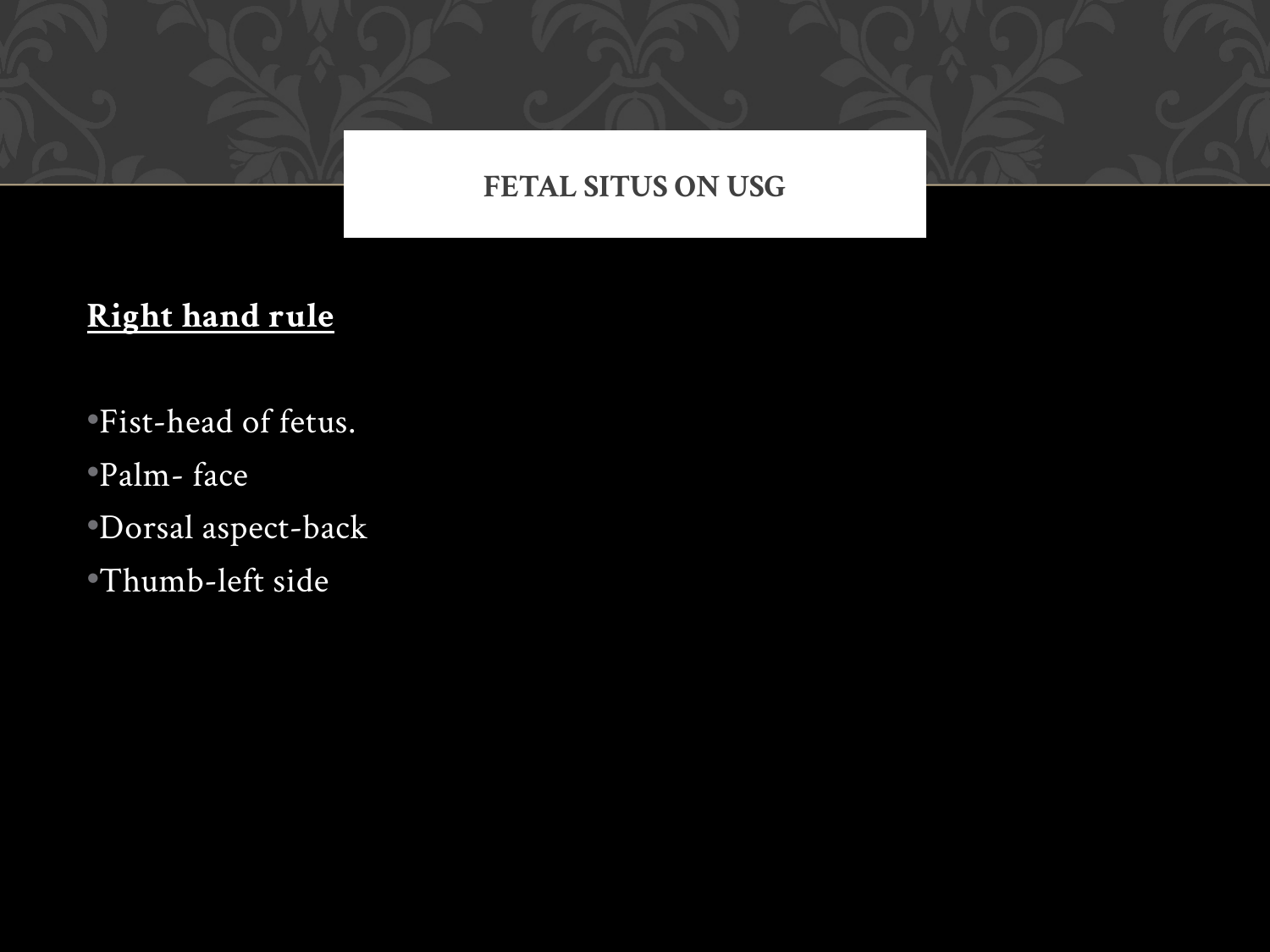

# Fetal situs on usg
Right hand rule

Fist-head of fetus.
Palm- face
Dorsal aspect-back
Thumb-left side